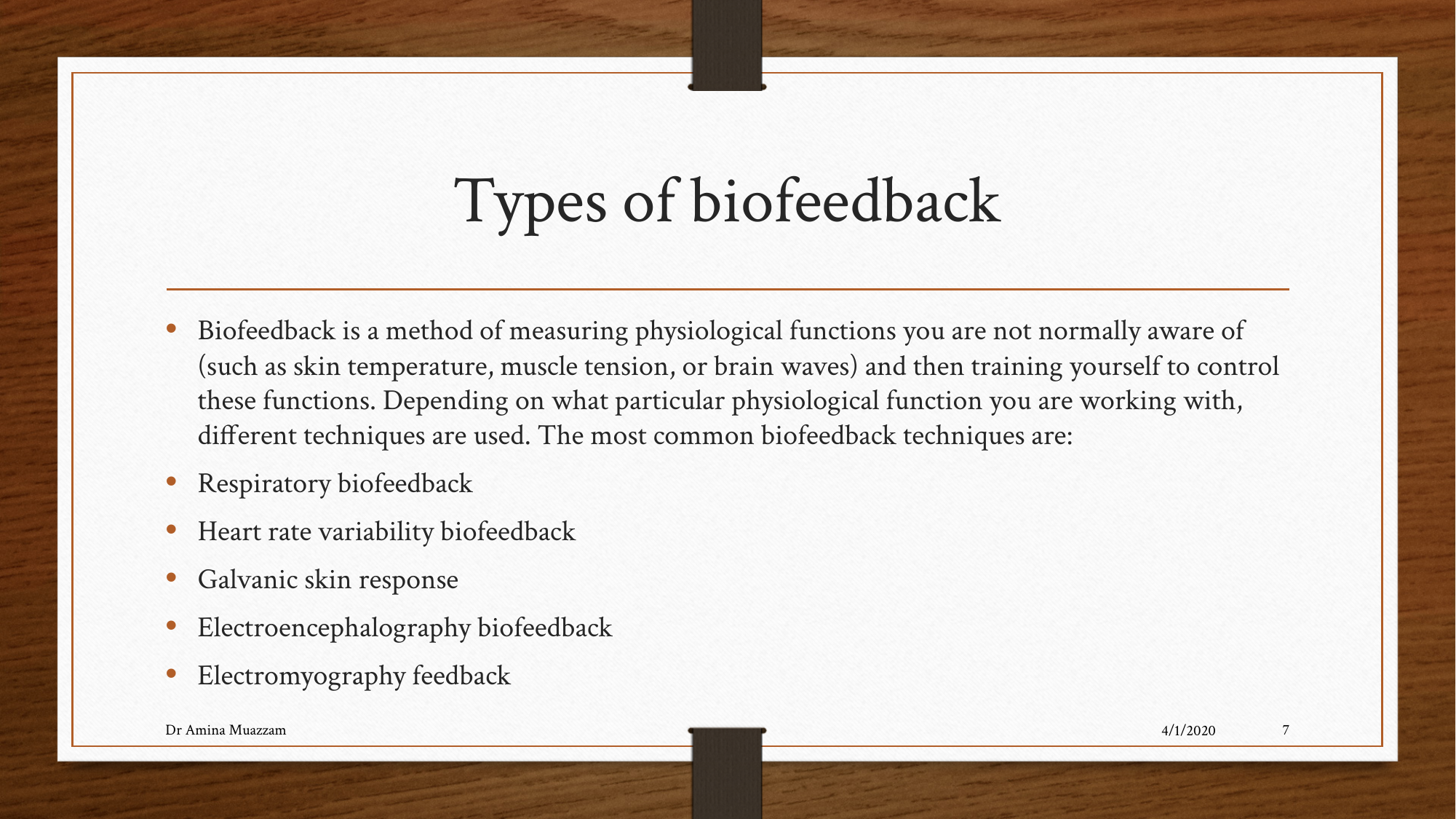

# Types of biofeedback
Biofeedback is a method of measuring physiological functions you are not normally aware of (such as skin temperature, muscle tension, or brain waves) and then training yourself to control these functions. Depending on what particular physiological function you are working with, different techniques are used. The most common biofeedback techniques are:
Respiratory biofeedback
Heart rate variability biofeedback
Galvanic skin response
Electroencephalography biofeedback
Electromyography feedback

Dr Amina Muazzam
4/1/2020
7